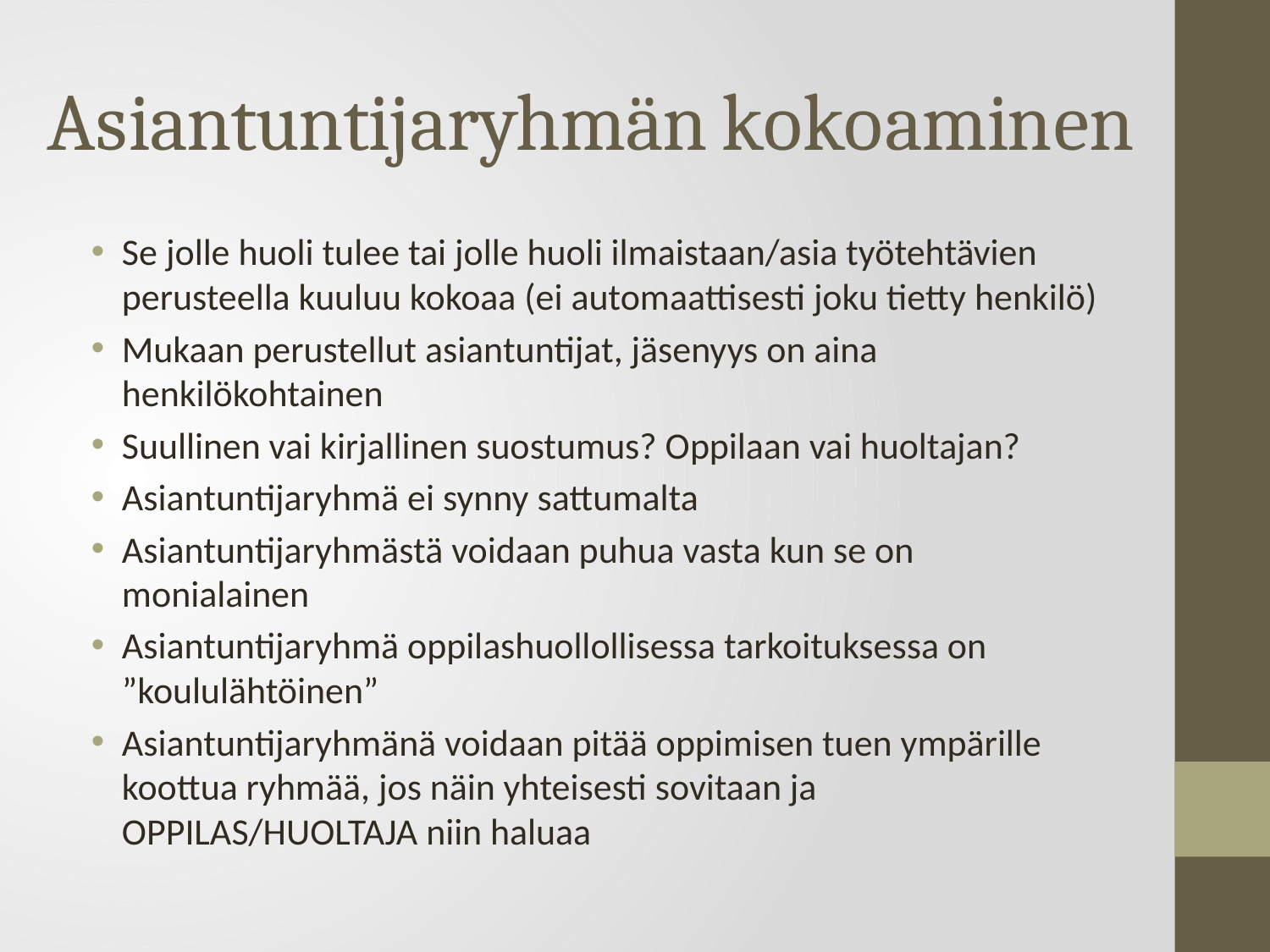

# Asiantuntijaryhmän kokoaminen
Se jolle huoli tulee tai jolle huoli ilmaistaan/asia työtehtävien perusteella kuuluu kokoaa (ei automaattisesti joku tietty henkilö)
Mukaan perustellut asiantuntijat, jäsenyys on aina henkilökohtainen
Suullinen vai kirjallinen suostumus? Oppilaan vai huoltajan?
Asiantuntijaryhmä ei synny sattumalta
Asiantuntijaryhmästä voidaan puhua vasta kun se on monialainen
Asiantuntijaryhmä oppilashuollollisessa tarkoituksessa on ”koululähtöinen”
Asiantuntijaryhmänä voidaan pitää oppimisen tuen ympärille koottua ryhmää, jos näin yhteisesti sovitaan ja OPPILAS/HUOLTAJA niin haluaa